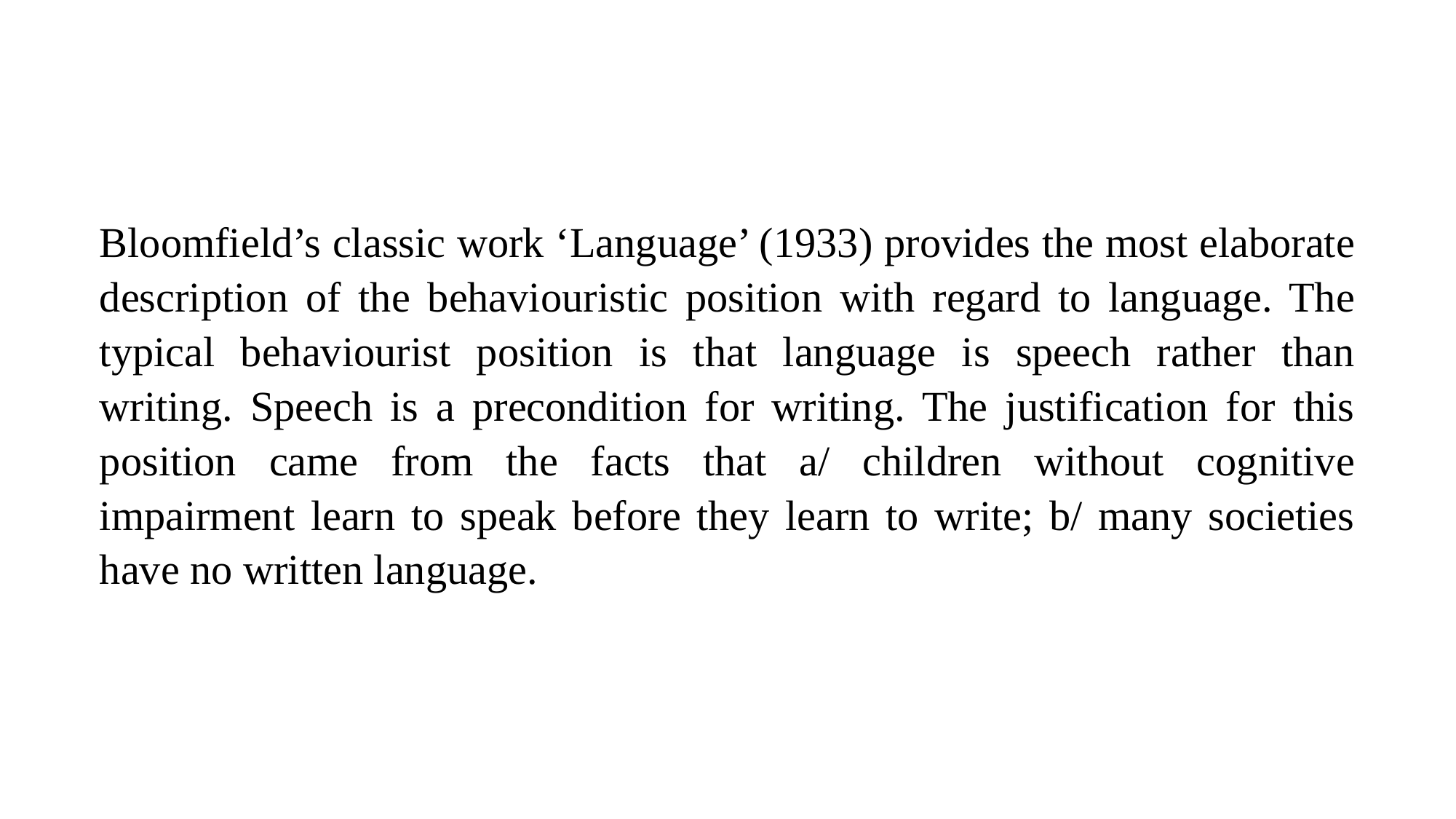

Bloomfield’s classic work ‘Language’ (1933) provides the most elaborate description of the behaviouristic position with regard to language. The typical behaviourist position is that language is speech rather than writing. Speech is a precondition for writing. The justification for this position came from the facts that a/ children without cognitive impairment learn to speak before they learn to write; b/ many societies have no written language.